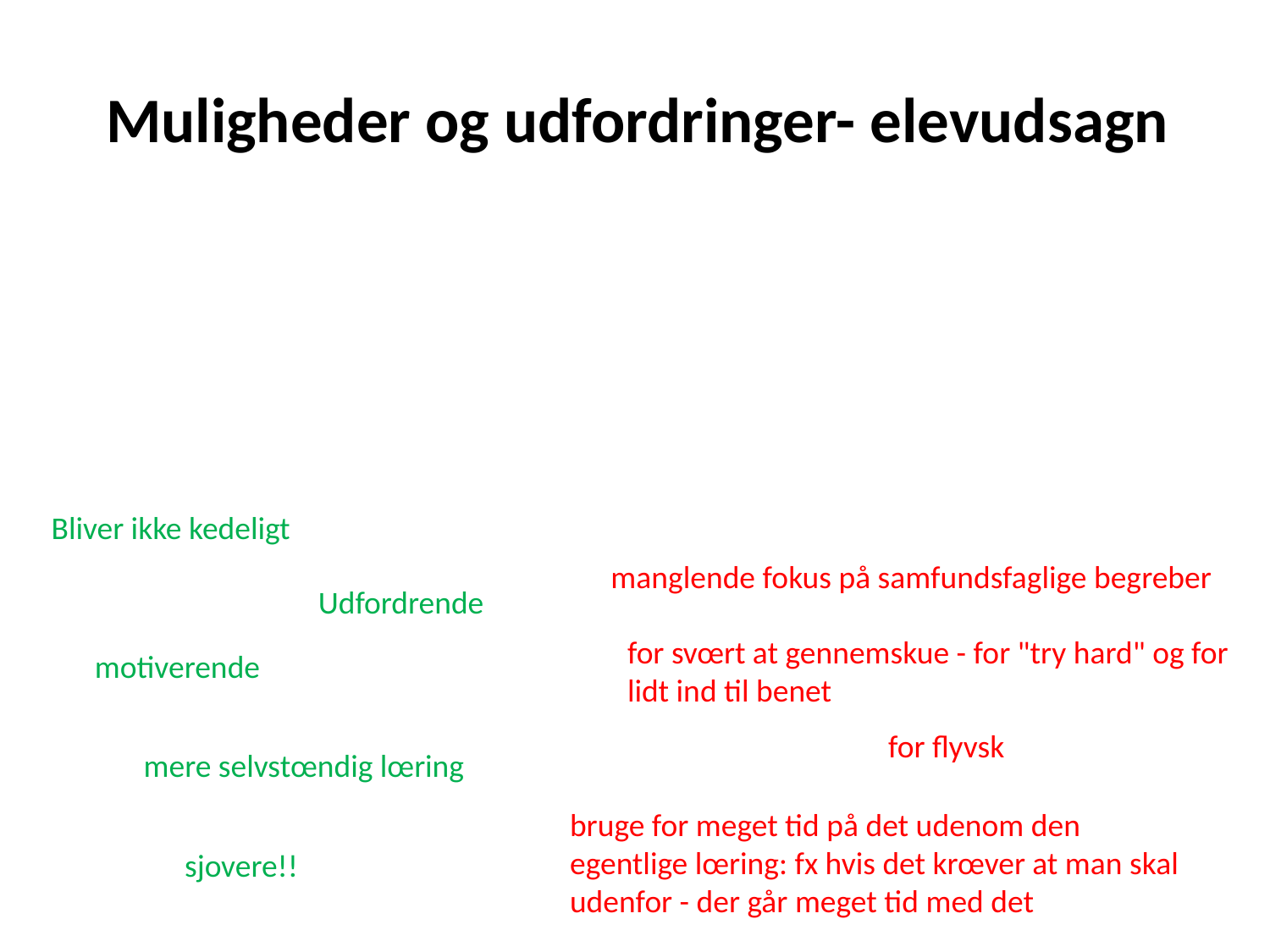

# Muligheder og udfordringer- elevudsagn

Bliver ikke kedeligt
manglende fokus på samfundsfaglige begreber
Udfordrende
for svœrt at gennemskue - for "try hard" og for lidt ind til benet
motiverende
for flyvsk
mere selvstœndig lœring
bruge for meget tid på det udenom den egentlige lœring: fx hvis det krœver at man skal udenfor - der går meget tid med det
sjovere!!